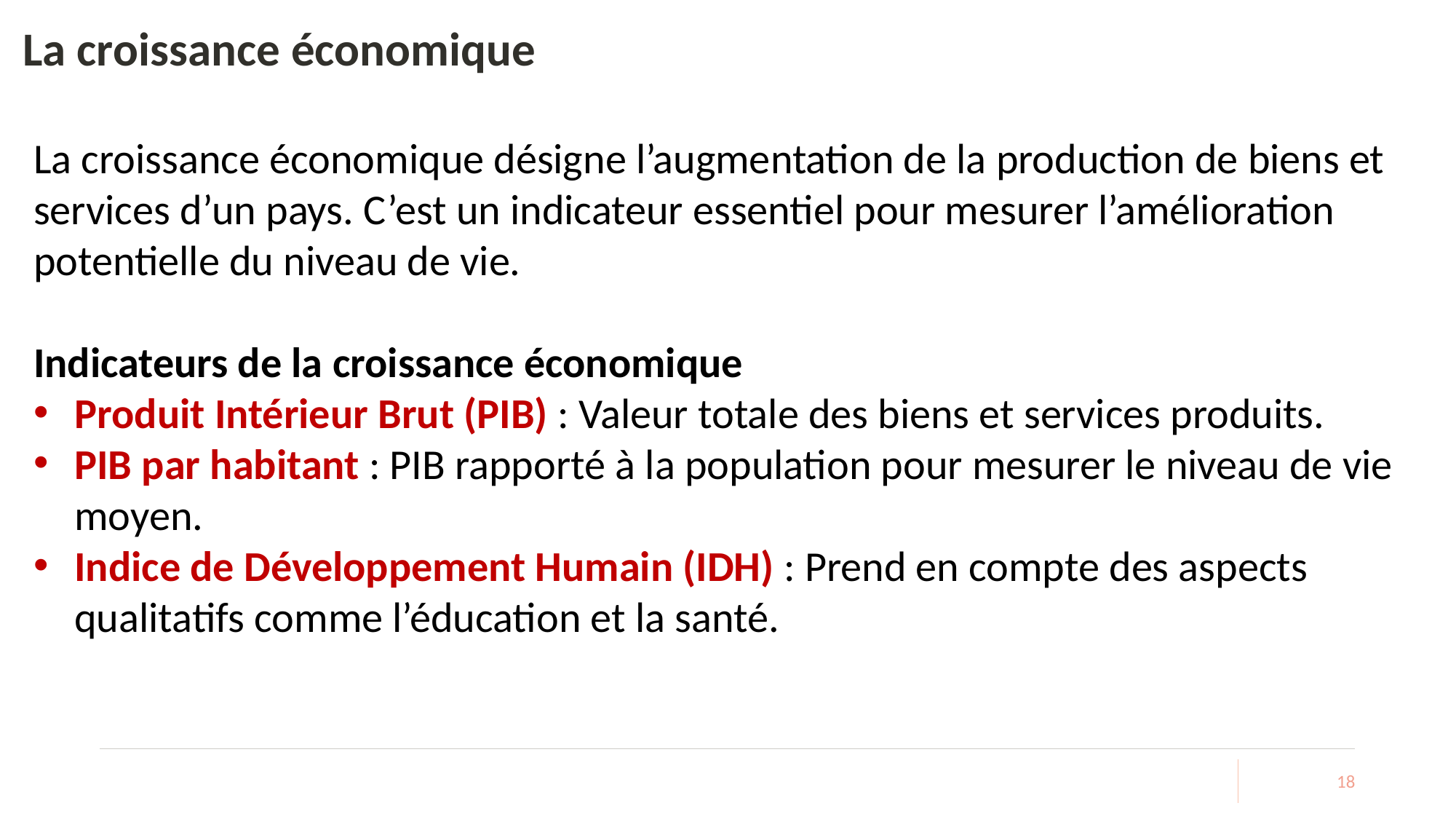

# La croissance économique
La croissance économique désigne l’augmentation de la production de biens et services d’un pays. C’est un indicateur essentiel pour mesurer l’amélioration potentielle du niveau de vie.

Indicateurs de la croissance économique
Produit Intérieur Brut (PIB) : Valeur totale des biens et services produits.
PIB par habitant : PIB rapporté à la population pour mesurer le niveau de vie moyen.
Indice de Développement Humain (IDH) : Prend en compte des aspects qualitatifs comme l’éducation et la santé.

18